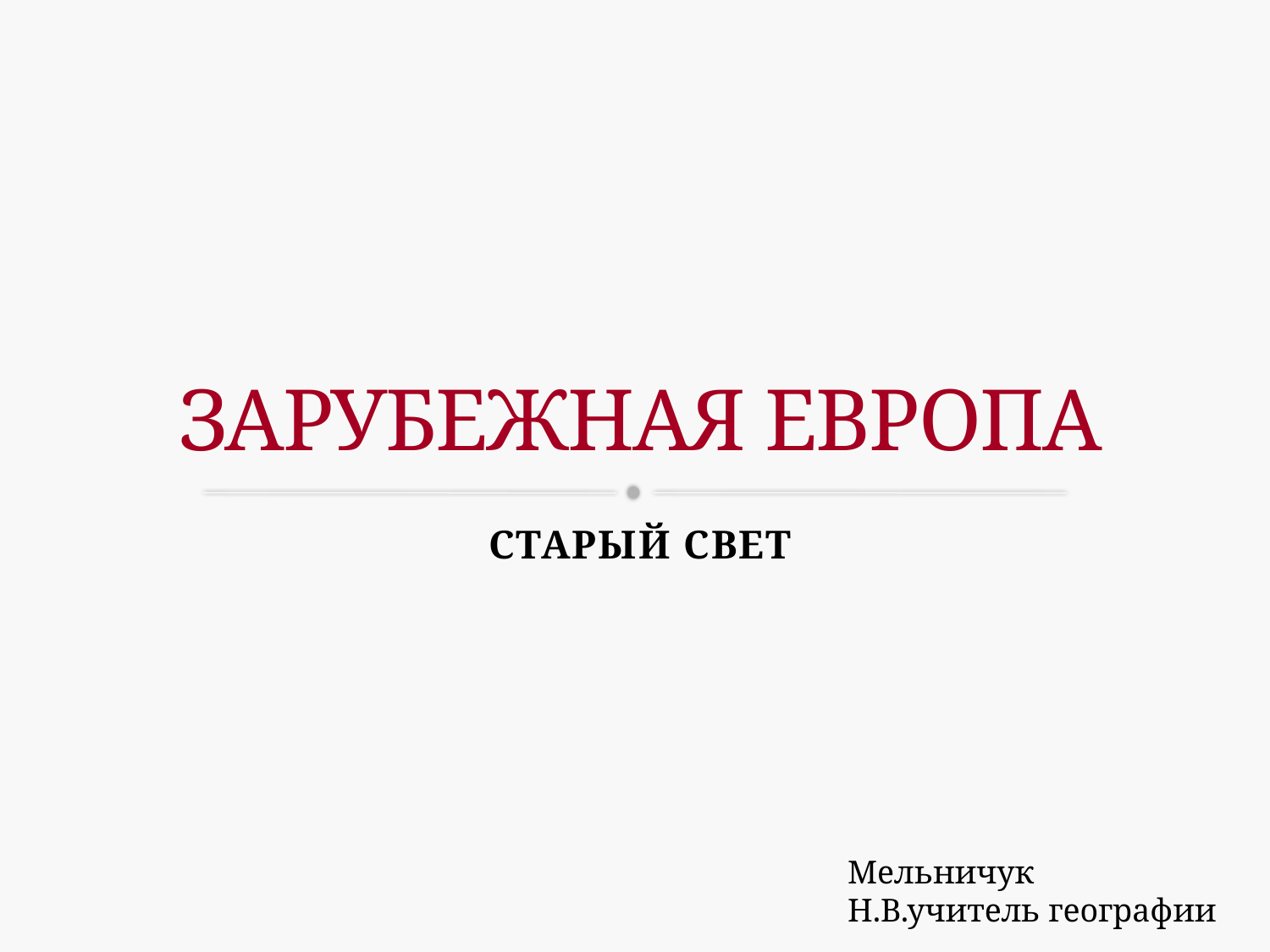

# ЗАРУБЕЖНАЯ ЕВРОПА
СТАРЫЙ СВЕТ
Мельничук Н.В.учитель географии